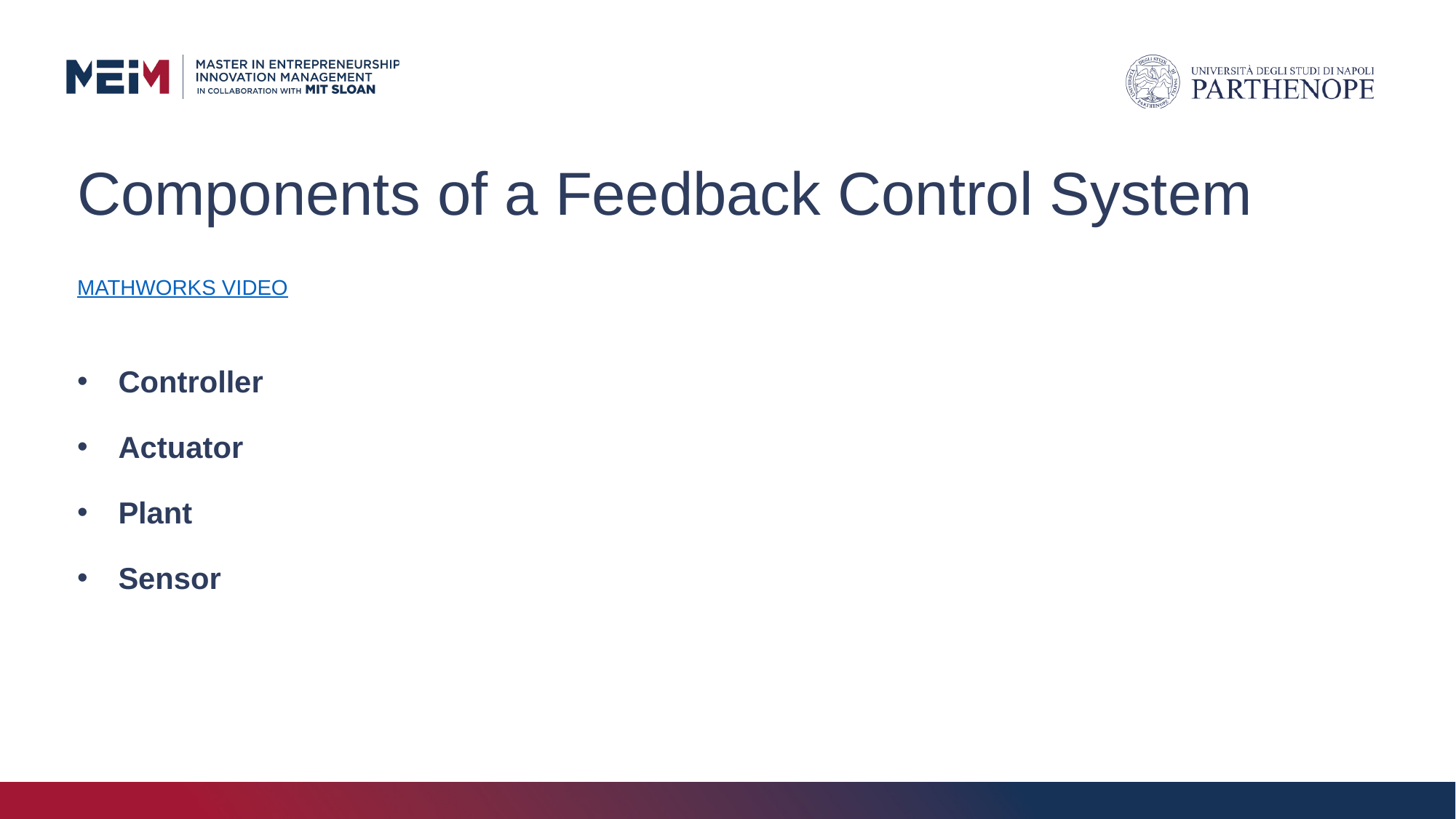

# Components of a Feedback Control System
MATHWORKS VIDEO
Controller

Actuator

Plant

Sensor